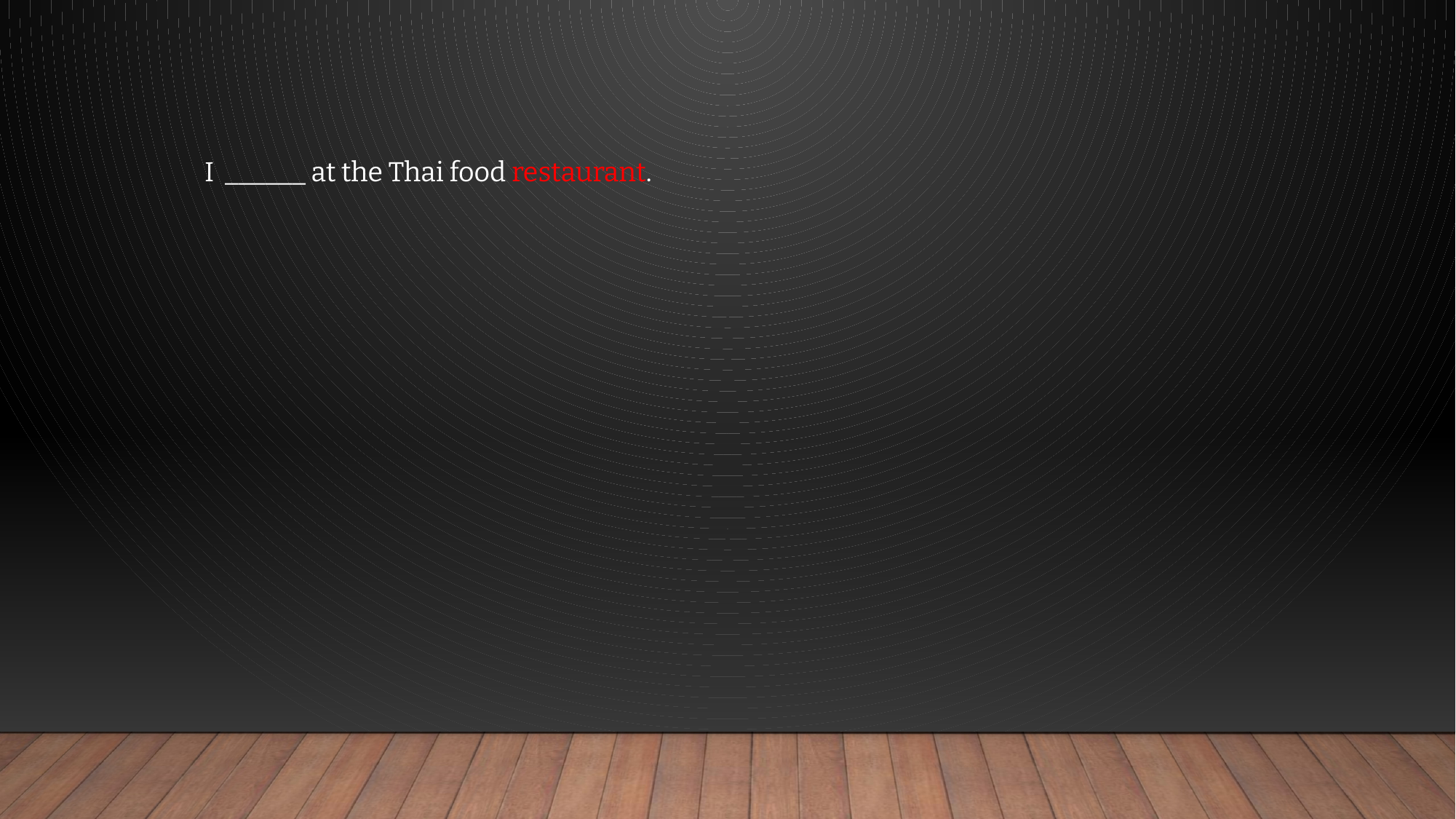

I  ______ at the Thai food restaurant.